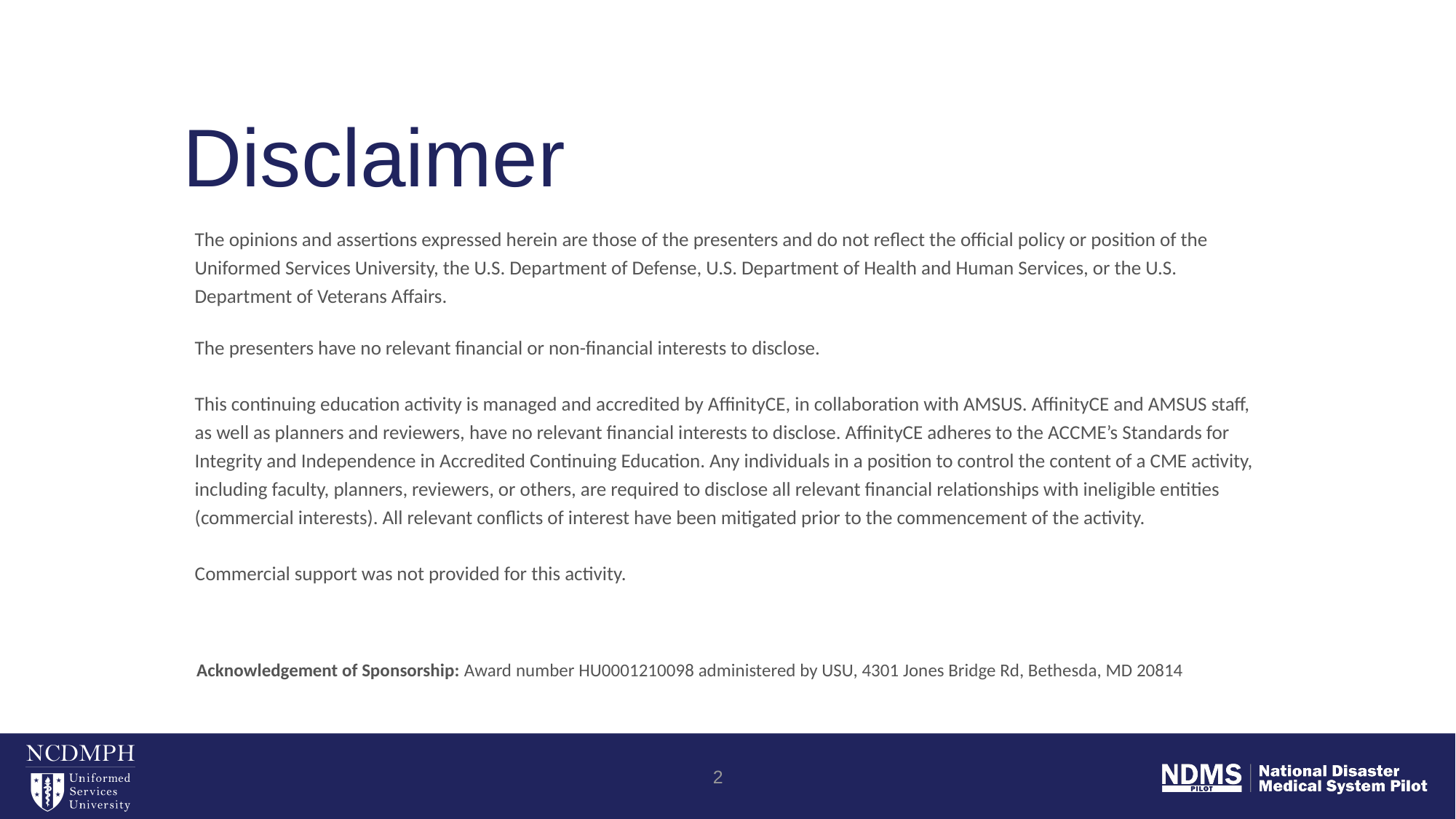

# Disclaimer
The opinions and assertions expressed herein are those of the presenters and do not reflect the official policy or position of the Uniformed Services University, the U.S. Department of Defense, U.S. Department of Health and Human Services, or the U.S. Department of Veterans Affairs.
The presenters have no relevant financial or non-financial interests to disclose.
This continuing education activity is managed and accredited by AffinityCE, in collaboration with AMSUS. AffinityCE and AMSUS staff, as well as planners and reviewers, have no relevant financial interests to disclose. AffinityCE adheres to the ACCME’s Standards for Integrity and Independence in Accredited Continuing Education. Any individuals in a position to control the content of a CME activity, including faculty, planners, reviewers, or others, are required to disclose all relevant financial relationships with ineligible entities (commercial interests). All relevant conflicts of interest have been mitigated prior to the commencement of the activity.
Commercial support was not provided for this activity.

Acknowledgement of Sponsorship: Award number HU0001210098 administered by USU, 4301 Jones Bridge Rd, Bethesda, MD 20814
2